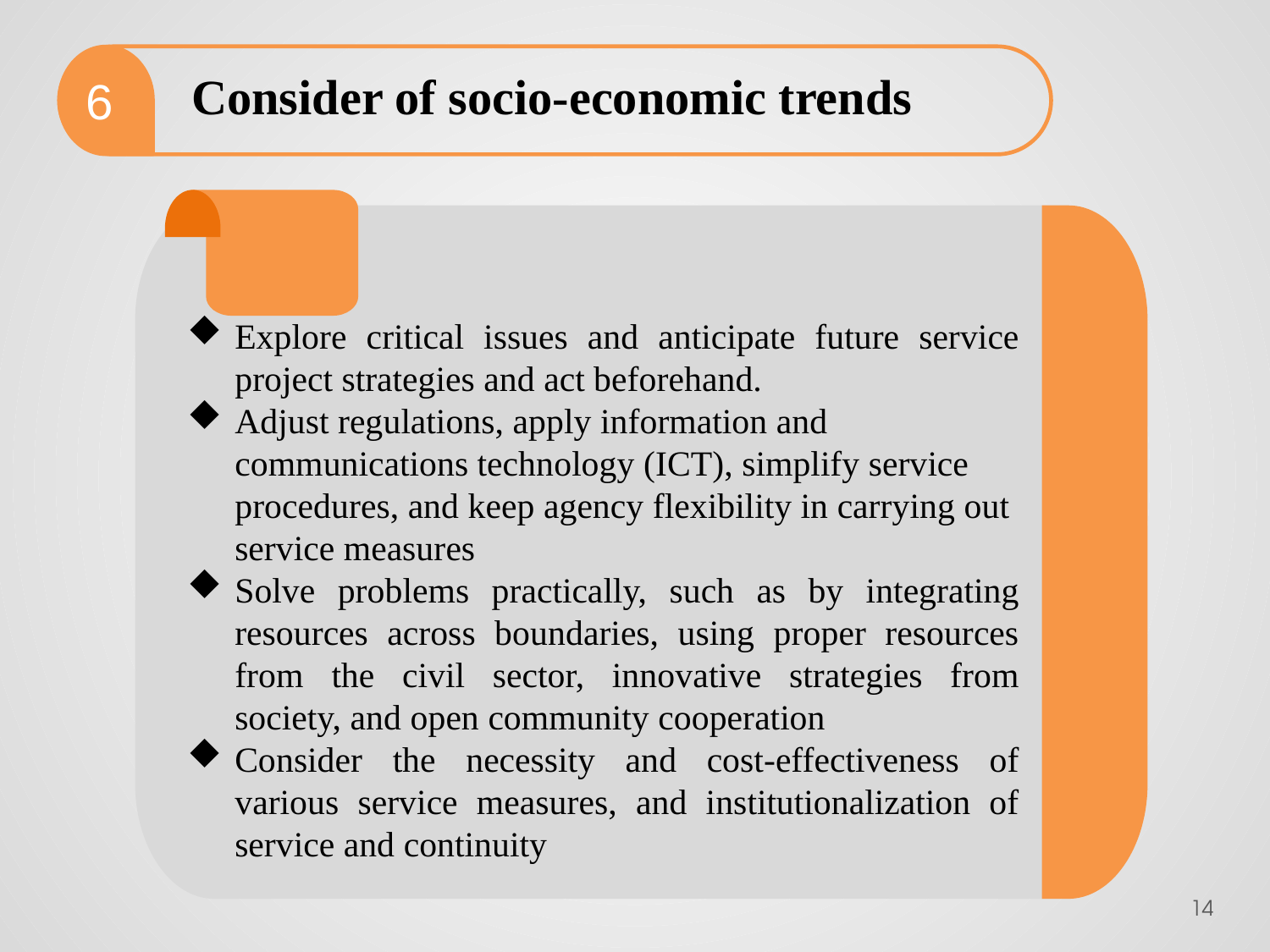

6
Consider of socio-economic trends

Explore critical issues and anticipate future service project strategies and act beforehand.
Adjust regulations, apply information and communications technology (ICT), simplify service procedures, and keep agency flexibility in carrying out service measures
Solve problems practically, such as by integrating resources across boundaries, using proper resources from the civil sector, innovative strategies from society, and open community cooperation
Consider the necessity and cost-effectiveness of various service measures, and institutionalization of service and continuity
14